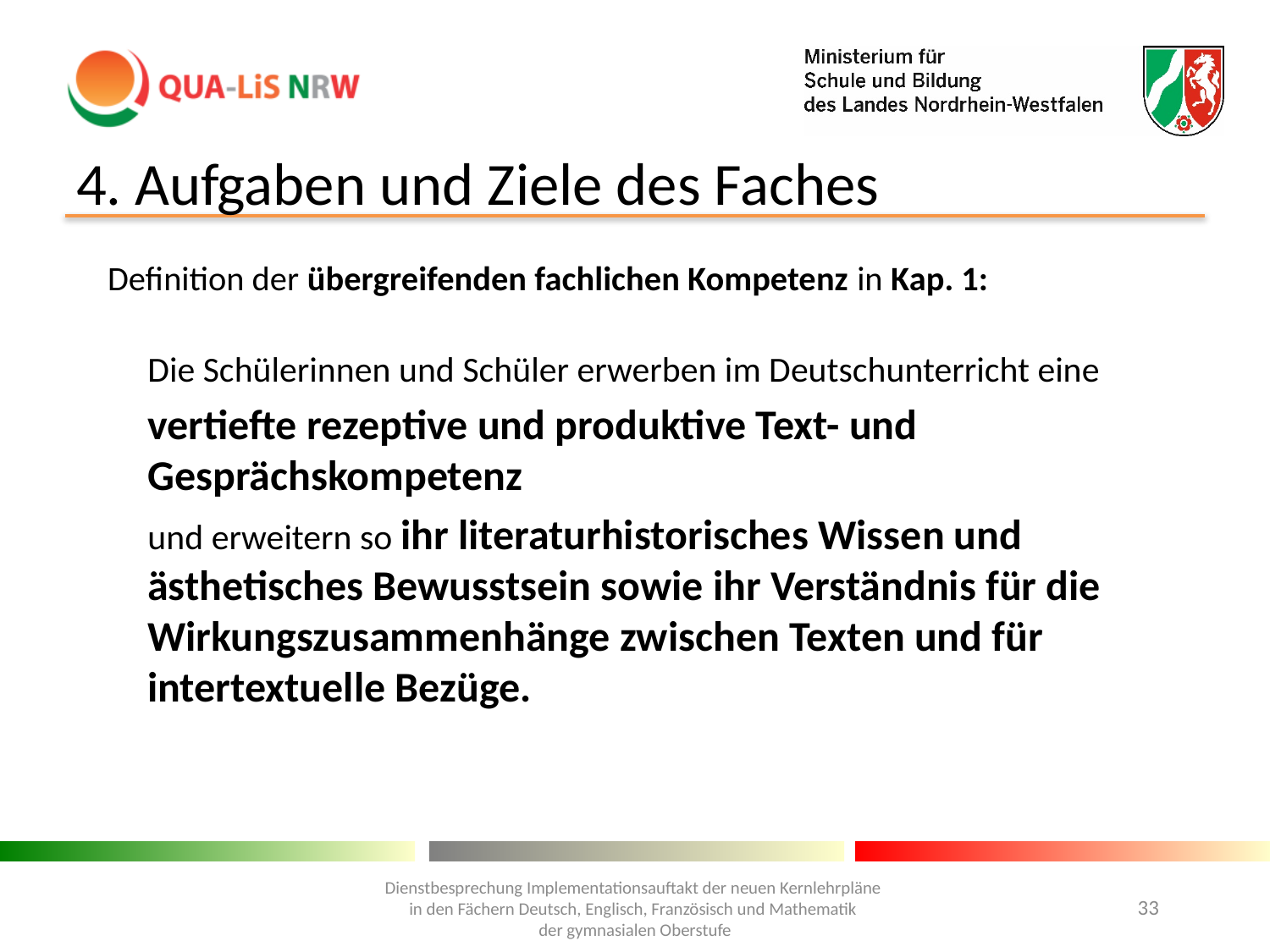

# 4. Aufgaben und Ziele des Faches
Definition der übergreifenden fachlichen Kompetenz in Kap. 1:

Die Schülerinnen und Schüler erwerben im Deutschunterricht eine
vertiefte rezeptive und produktive Text- und Gesprächskompetenz
und erweitern so ihr literaturhistorisches Wissen und ästhetisches Bewusstsein sowie ihr Verständnis für die Wirkungszusammenhänge zwischen Texten und für intertextuelle Bezüge.
Dienstbesprechung Implementationsauftakt der neuen Kernlehrpläne
in den Fächern Deutsch, Englisch, Französisch und Mathematik
der gymnasialen Oberstufe
33